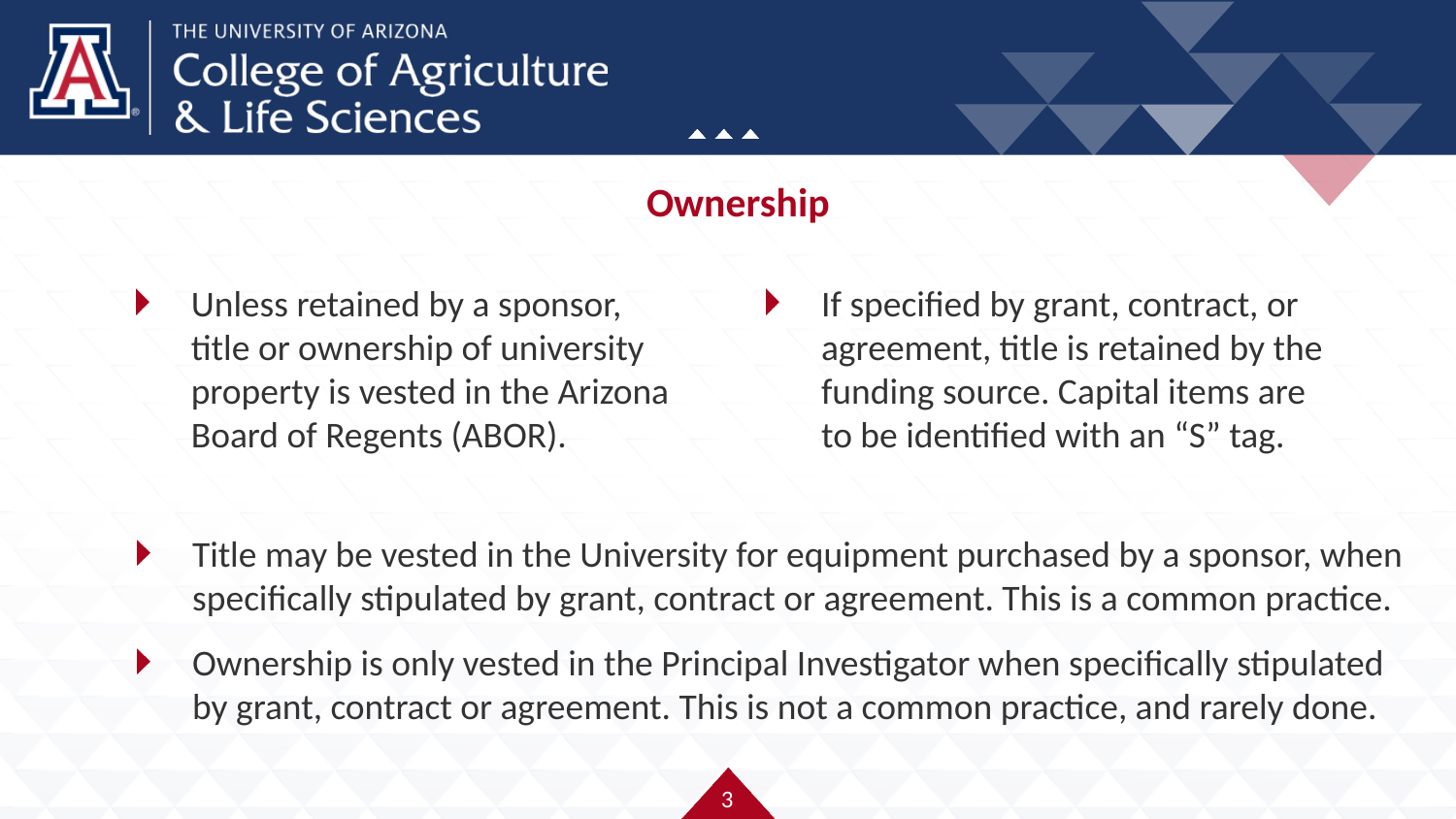

# Ownership
Unless retained by a sponsor, title or ownership of university property is vested in the Arizona Board of Regents (ABOR).
If specified by grant, contract, or agreement, title is retained by the funding source. Capital items are to be identified with an “S” tag.
Title may be vested in the University for equipment purchased by a sponsor, when specifically stipulated by grant, contract or agreement. This is a common practice.
Ownership is only vested in the Principal Investigator when specifically stipulated by grant, contract or agreement. This is not a common practice, and rarely done.
3